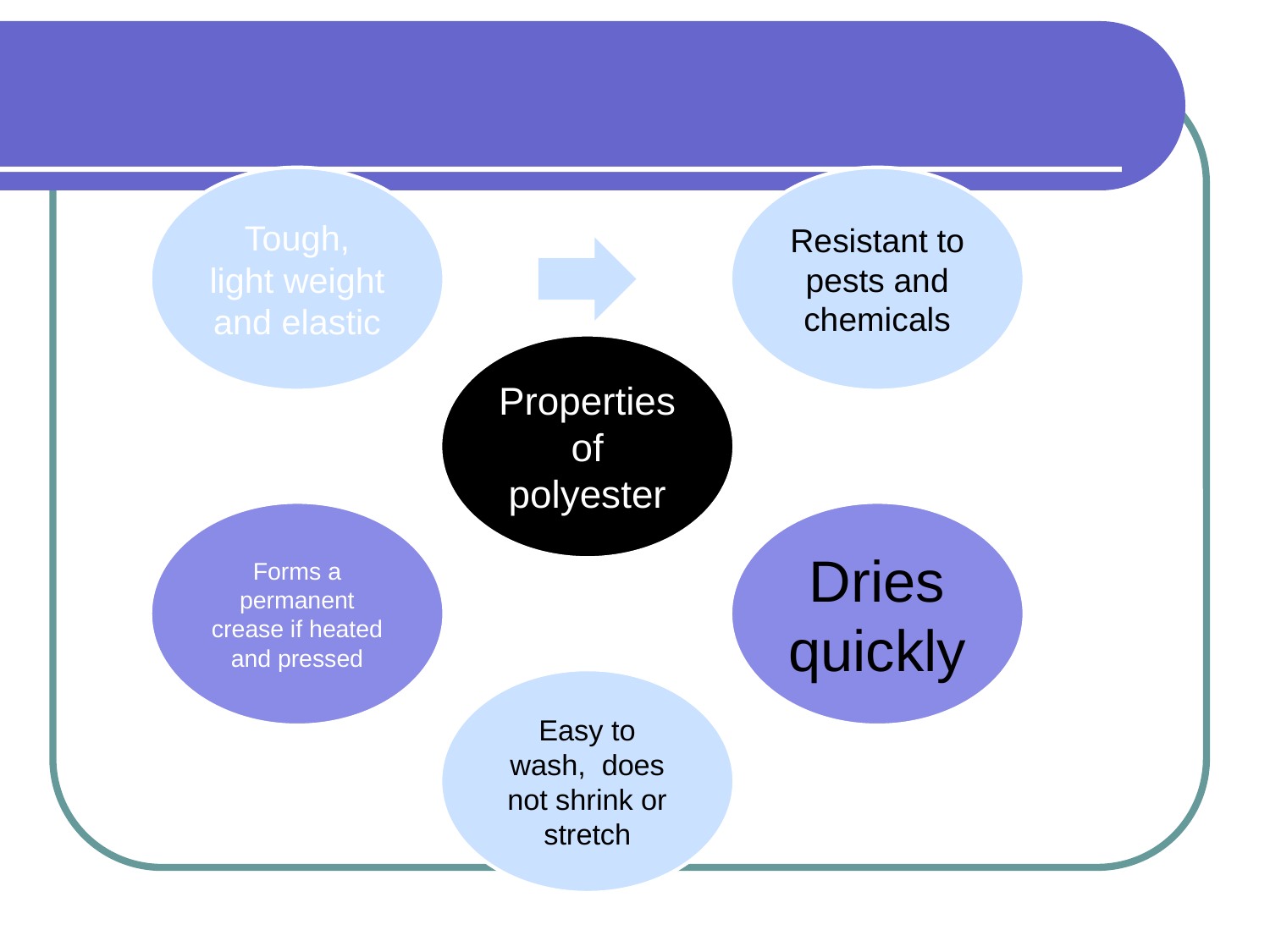

Properties of polyester
Tough, light weight and elastic
Forms a permanent crease if heated and pressed
Easy to wash,  does not shrink or stretch
Dries quickly
Resistant to pests and chemicals